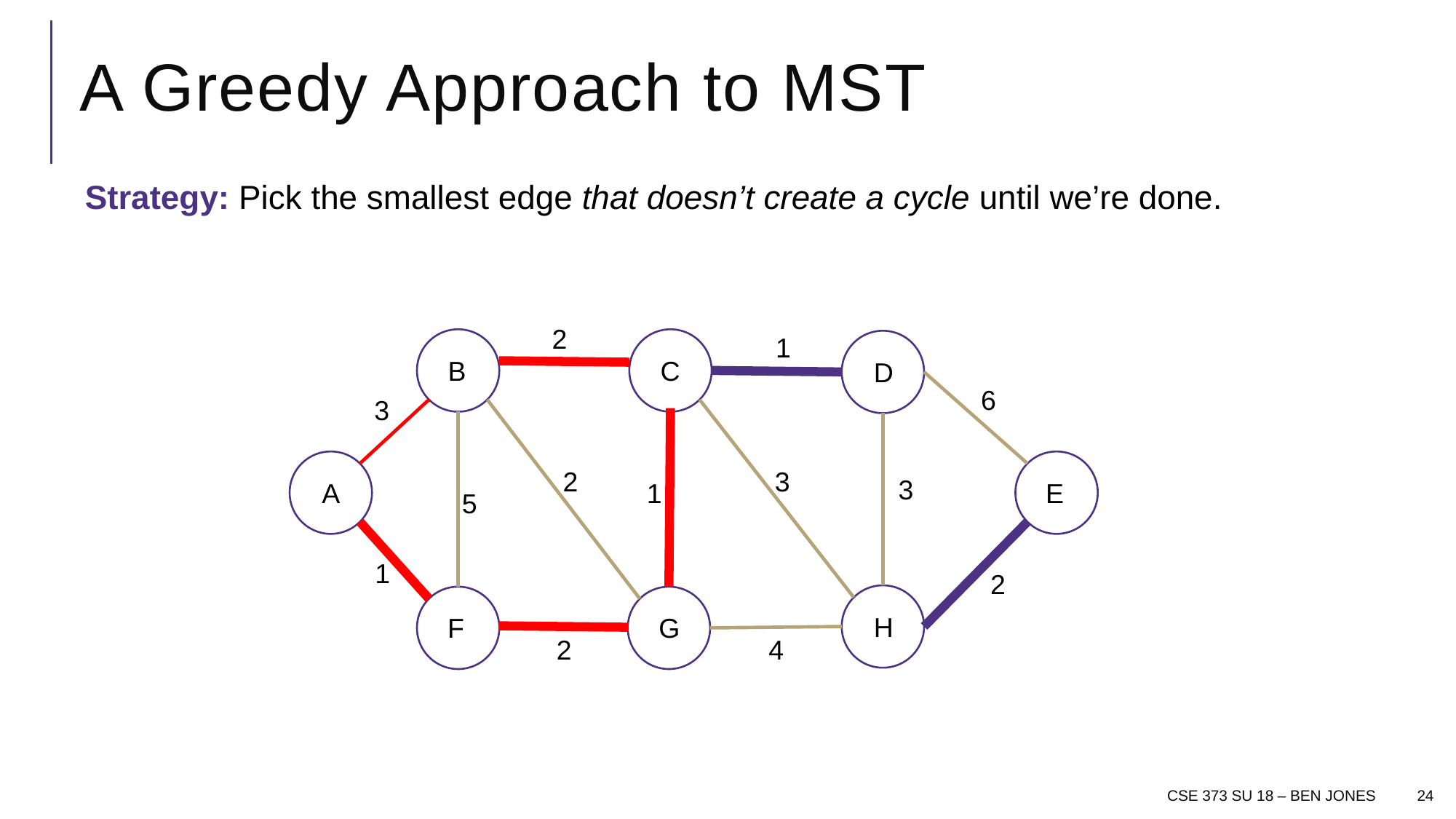

# A Greedy Approach to MST
Strategy: Pick the smallest edge that doesn’t create a cycle until we’re done.

2
1

C

B

D
6
3

A

E
2
3
3
1
5
1
2

H

F

G
2
4
CSE 373 Su 18 – Ben jones
24